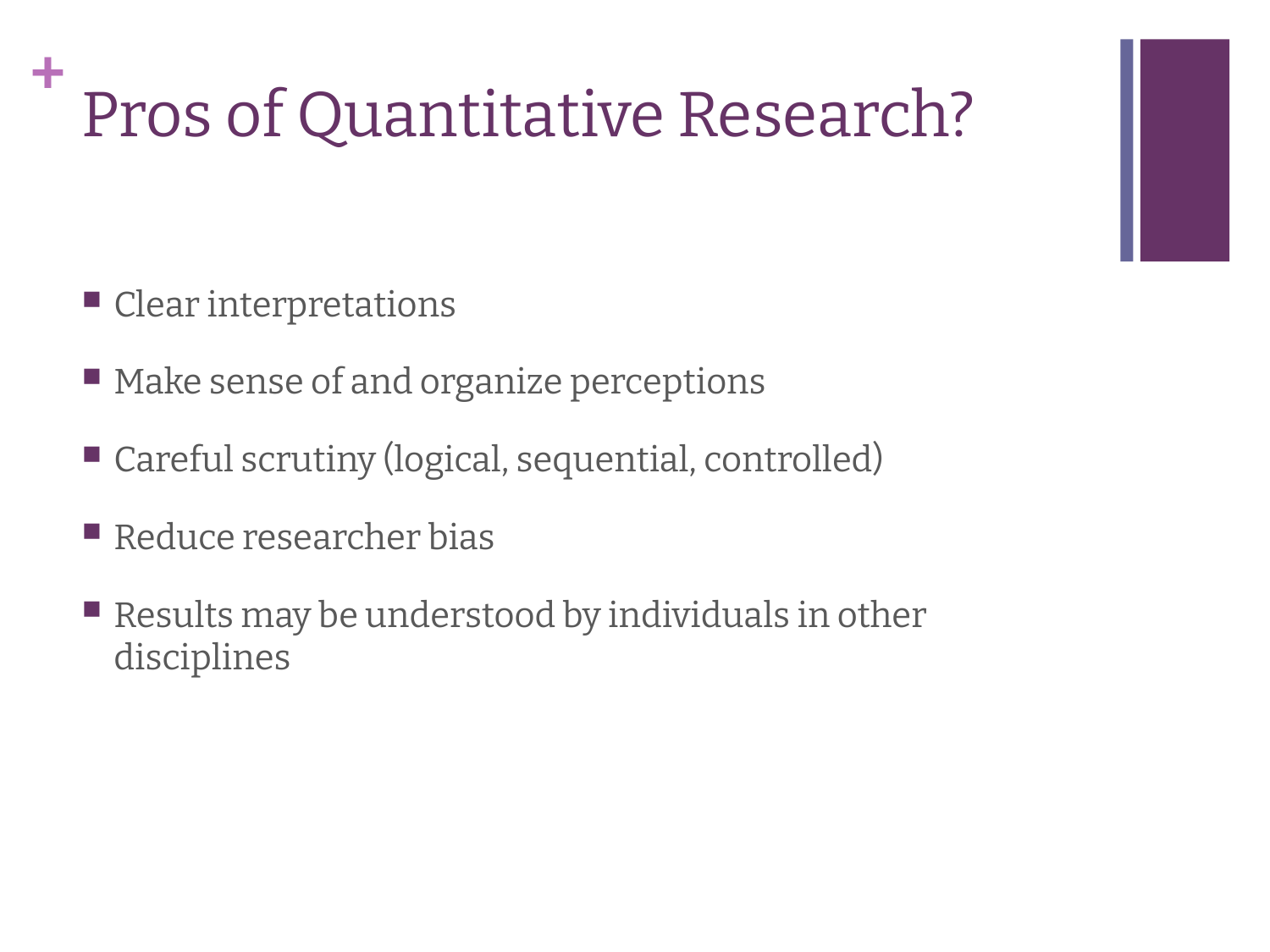

# Pros of Quantitative Research?
Clear interpretations
Make sense of and organize perceptions
Careful scrutiny (logical, sequential, controlled)
Reduce researcher bias
Results may be understood by individuals in other disciplines